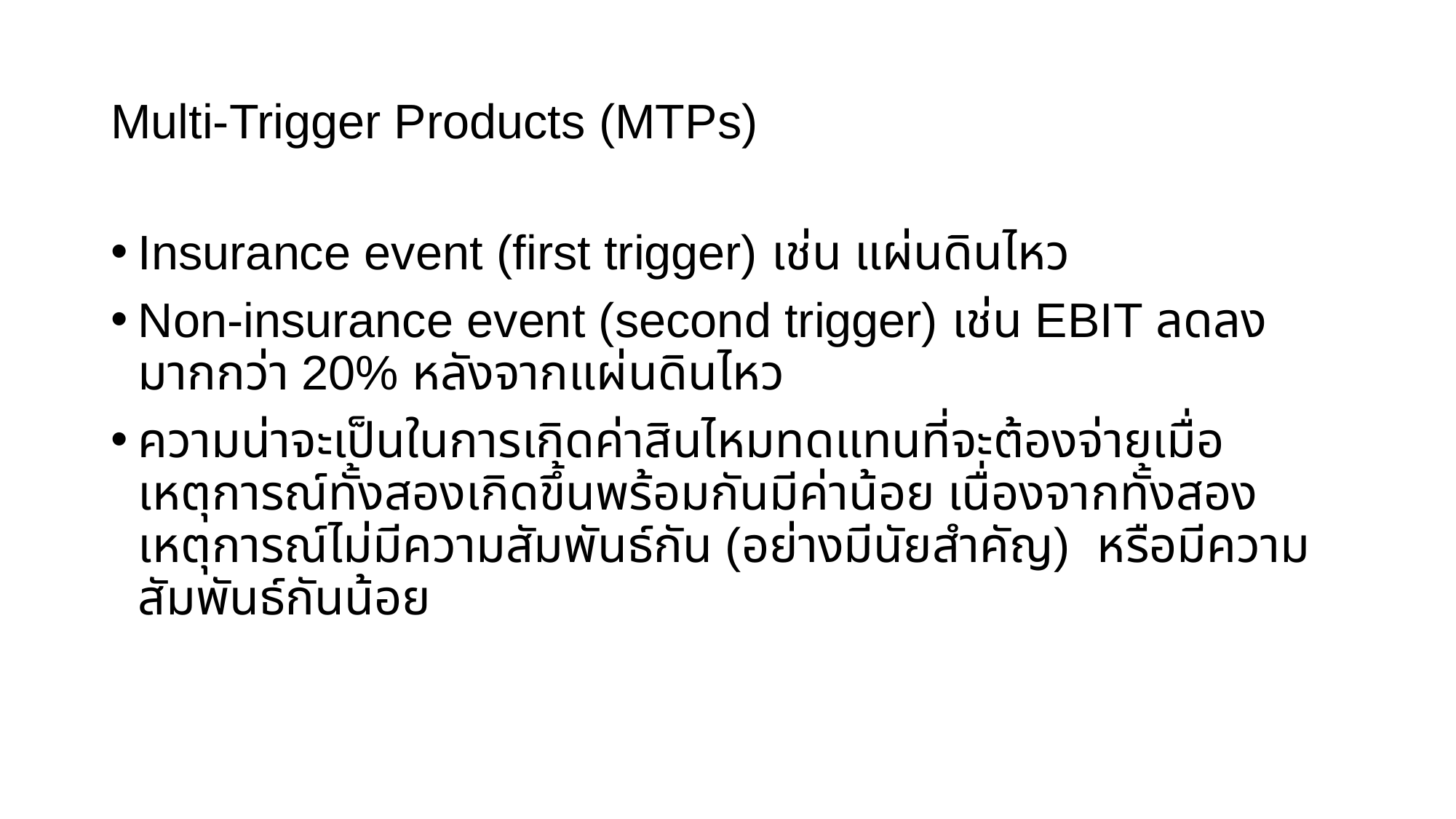

# Multi-Trigger Products (MTPs)
Insurance event (first trigger) เช่น แผ่นดินไหว
Non-insurance event (second trigger) เช่น EBIT ลดลงมากกว่า 20% หลังจากแผ่นดินไหว
ความน่าจะเป็นในการเกิดค่าสินไหมทดแทนที่จะต้องจ่ายเมื่อเหตุการณ์ทั้งสองเกิดขึ้นพร้อมกันมีค่าน้อย เนื่องจากทั้งสองเหตุการณ์ไม่มีความสัมพันธ์กัน (อย่างมีนัยสำคัญ)  หรือมีความสัมพันธ์กันน้อย